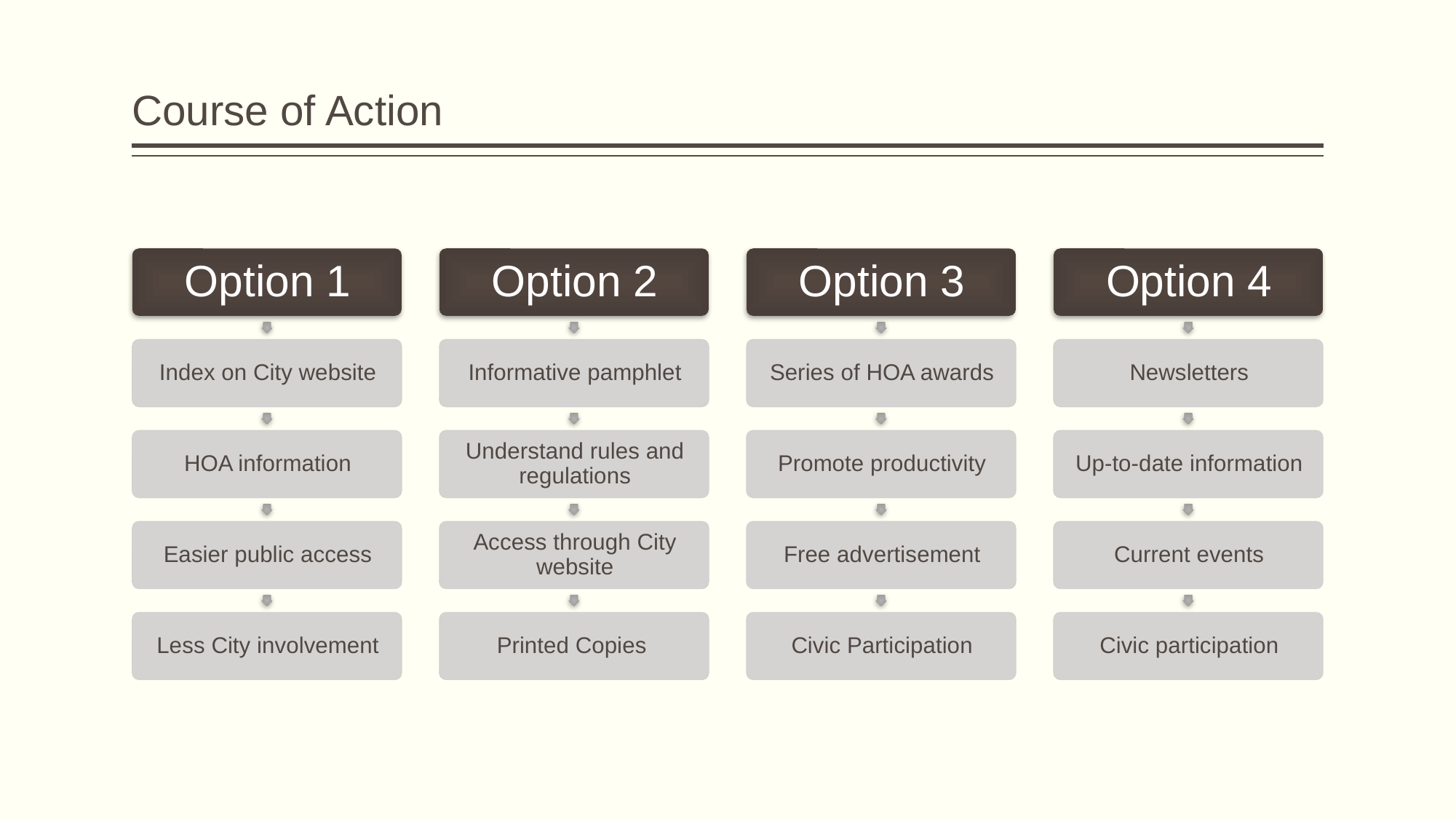

# Course of Action
Option 1
Index on City website
HOA information
Easier public access
Less City involvement
Option 2
Informative pamphlet
Understand rules and regulations
Access through City website
Printed Copies
Option 3
Series of HOA awards
Promote productivity
Free advertisement
Civic Participation
Option 4
Newsletters
Up-to-date information
Current events
Civic participation